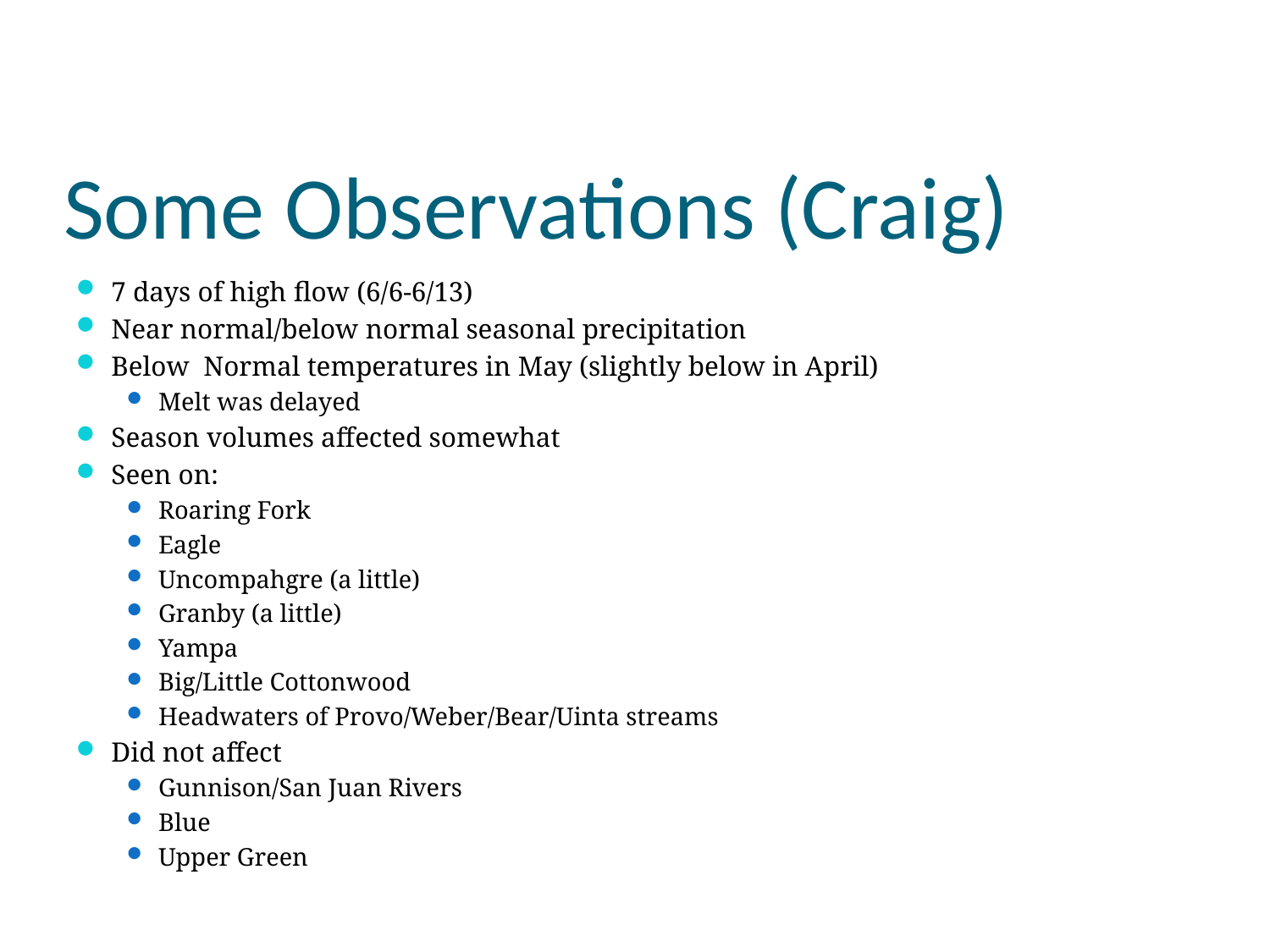

# Some Observations (Craig)
7 days of high flow (6/6-6/13)
Near normal/below normal seasonal precipitation
Below  Normal temperatures in May (slightly below in April)
Melt was delayed
Season volumes affected somewhat
Seen on:
Roaring Fork
Eagle
Uncompahgre (a little)
Granby (a little)
Yampa
Big/Little Cottonwood
Headwaters of Provo/Weber/Bear/Uinta streams
Did not affect
Gunnison/San Juan Rivers
Blue
Upper Green